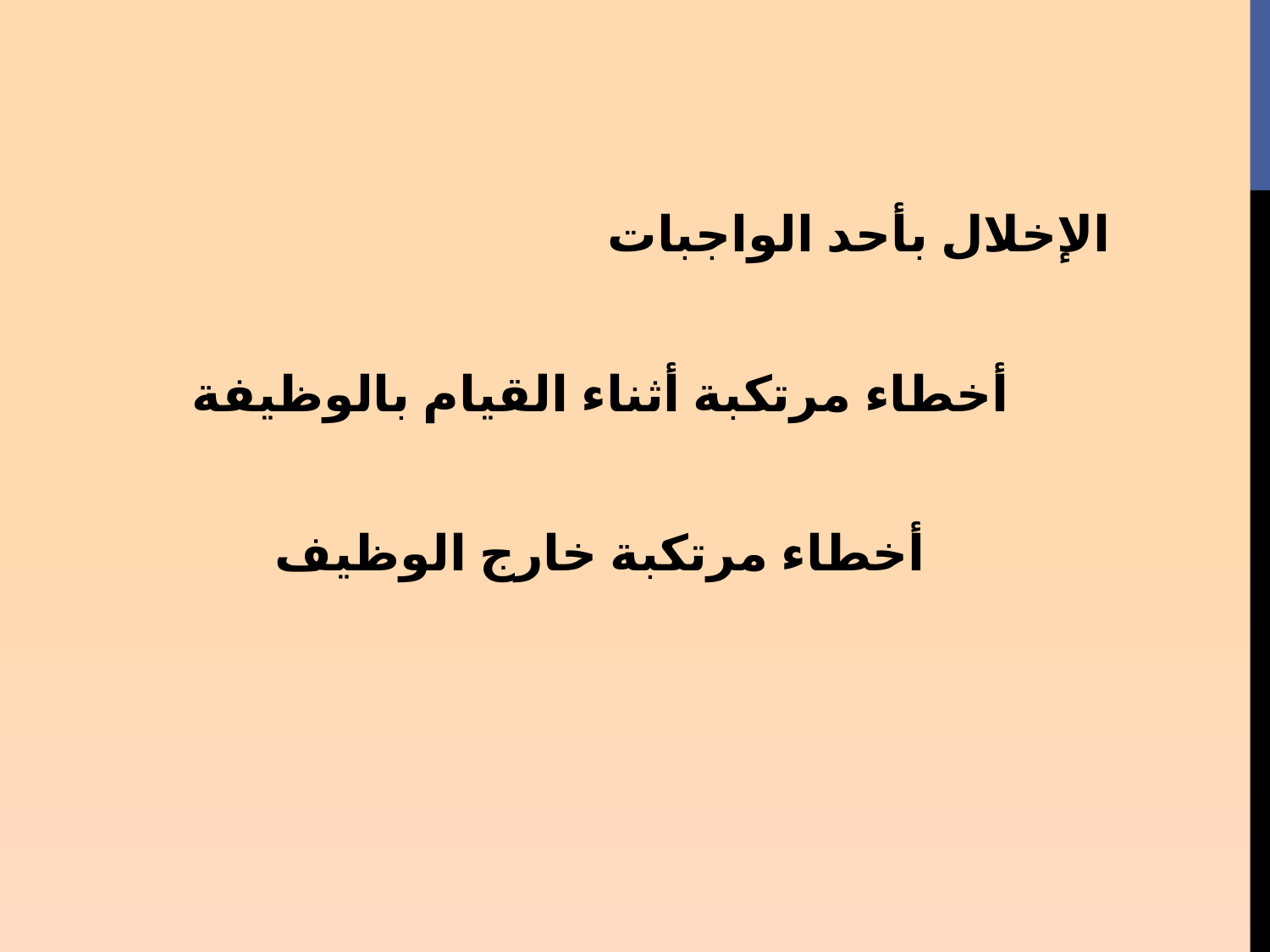

الإخلال بأحد الواجبات

أخطاء مرتكبة أثناء القيام بالوظيفة

أخطاء مرتكبة خارج الوظيف